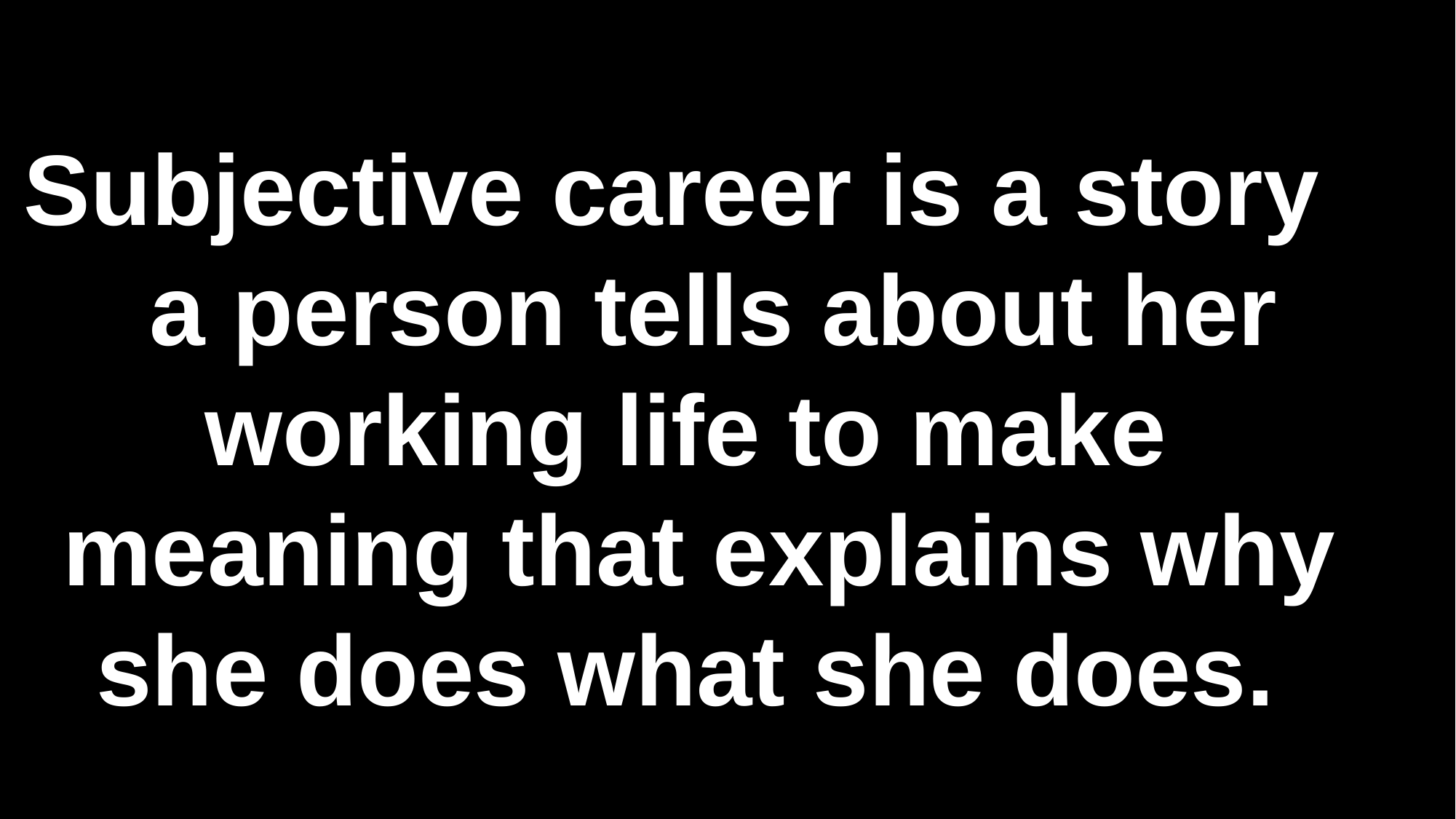

Subjective career is a story    a person tells about her working life to make  meaning that explains why she does what she does.